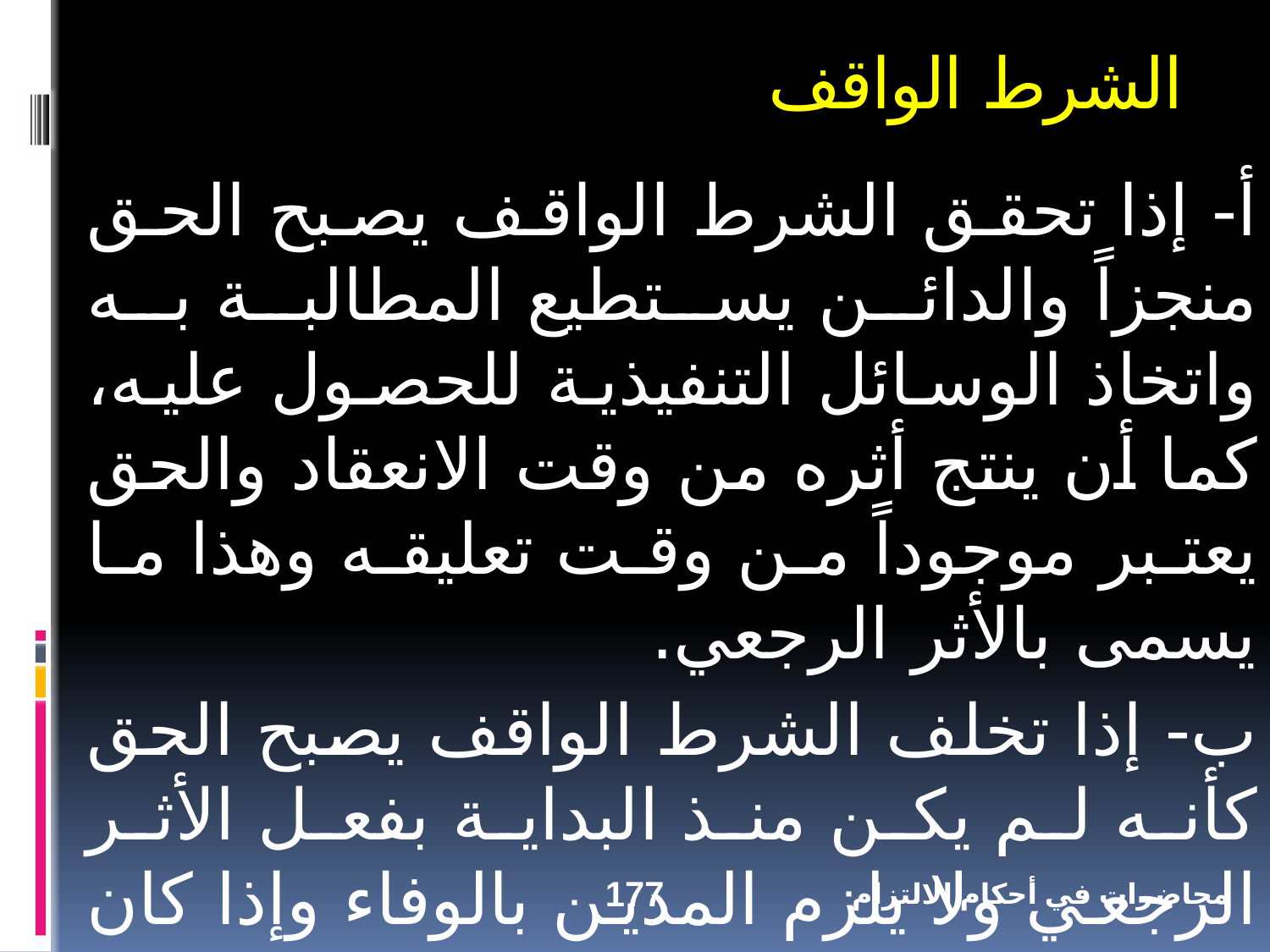

الشرط الواقف
أ- إذا تحقق الشرط الواقف يصبح الحق منجزاً والدائن يستطيع المطالبة به واتخاذ الوسائل التنفيذية للحصول عليه، كما أن ينتج أثره من وقت الانعقاد والحق يعتبر موجوداً من وقت تعليقه وهذا ما يسمى بالأثر الرجعي.
ب- إذا تخلف الشرط الواقف يصبح الحق كأنه لم يكن منذ البداية بفعل الأثر الرجعي ولا يلزم المدين بالوفاء وإذا كان قد وفى فيستطيع استرداد ما وفاه.

177
محاضرات في أحكام الالتزام